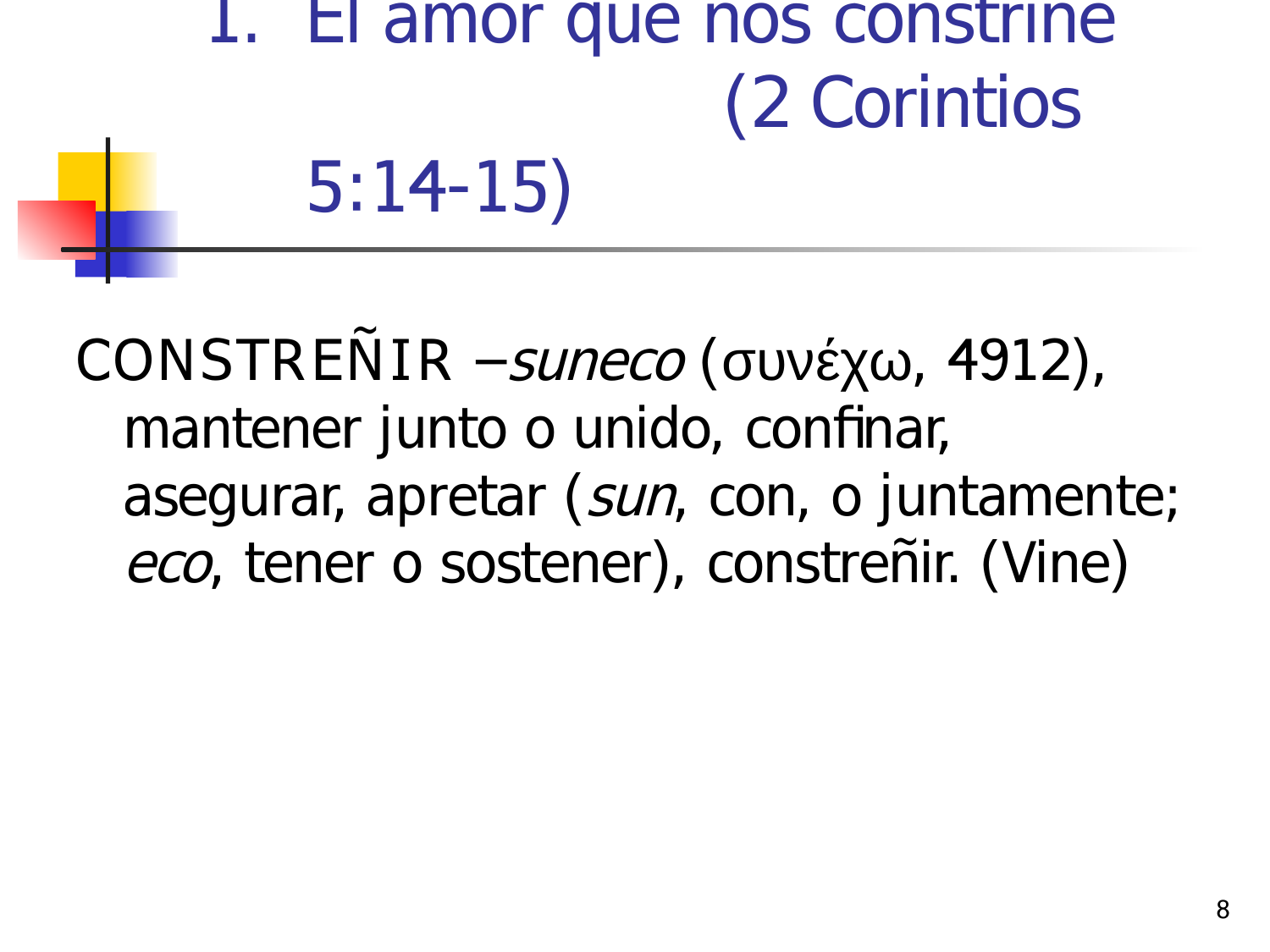

# El amor que nos constriñe                        (2 Corintios 5:14-15)
CONSTREÑIR –suneco (συνέχω, ﻿4912﻿), mantener junto o unido, confinar, asegurar, apretar (sun, con, o juntamente; eco, tener o sostener), constreñir. (Vine)
8